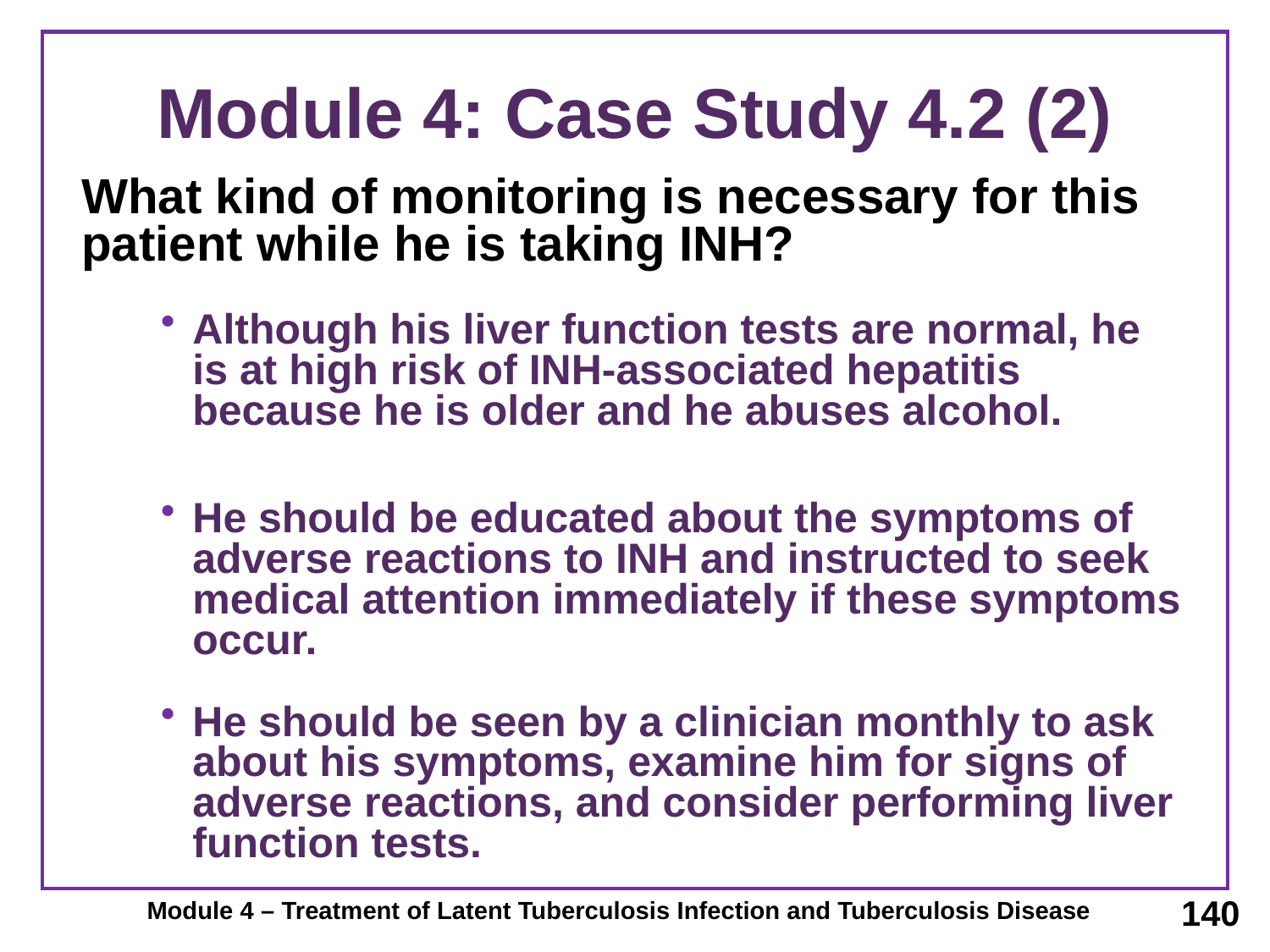

# Module 4: Case Study 4.2 (2)
	What kind of monitoring is necessary for this patient while he is taking INH?

Although his liver function tests are normal, he is at high risk of INH-associated hepatitis because he is older and he abuses alcohol.

He should be educated about the symptoms of adverse reactions to INH and instructed to seek medical attention immediately if these symptoms occur.

He should be seen by a clinician monthly to ask about his symptoms, examine him for signs of adverse reactions, and consider performing liver function tests.
140
Module 4 – Treatment of Latent Tuberculosis Infection and Tuberculosis Disease